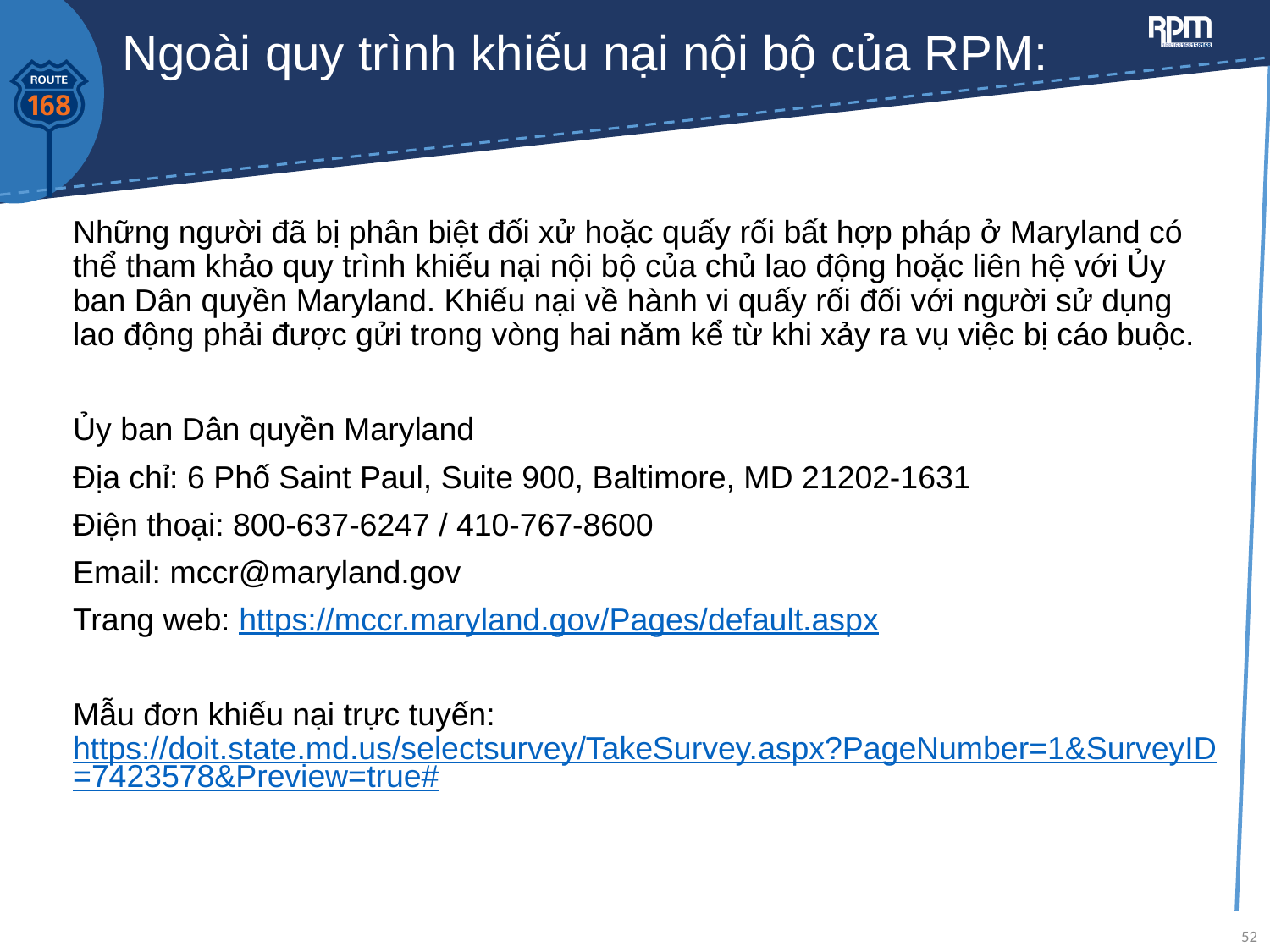

# Ngoài quy trình khiếu nại nội bộ của RPM:
Những người đã bị phân biệt đối xử hoặc quấy rối bất hợp pháp ở Maryland có thể tham khảo quy trình khiếu nại nội bộ của chủ lao động hoặc liên hệ với Ủy ban Dân quyền Maryland. Khiếu nại về hành vi quấy rối đối với người sử dụng lao động phải được gửi trong vòng hai năm kể từ khi xảy ra vụ việc bị cáo buộc.

Ủy ban Dân quyền Maryland
Địa chỉ: 6 Phố Saint Paul, Suite 900, Baltimore, MD 21202-1631
Điện thoại: 800-637-6247 / 410-767-8600
Email: mccr@maryland.gov
Trang web: https://mccr.maryland.gov/Pages/default.aspx

Mẫu đơn khiếu nại trực tuyến: https://doit.state.md.us/selectsurvey/TakeSurvey.aspx?PageNumber=1&SurveyID=7423578&Preview=true#
52